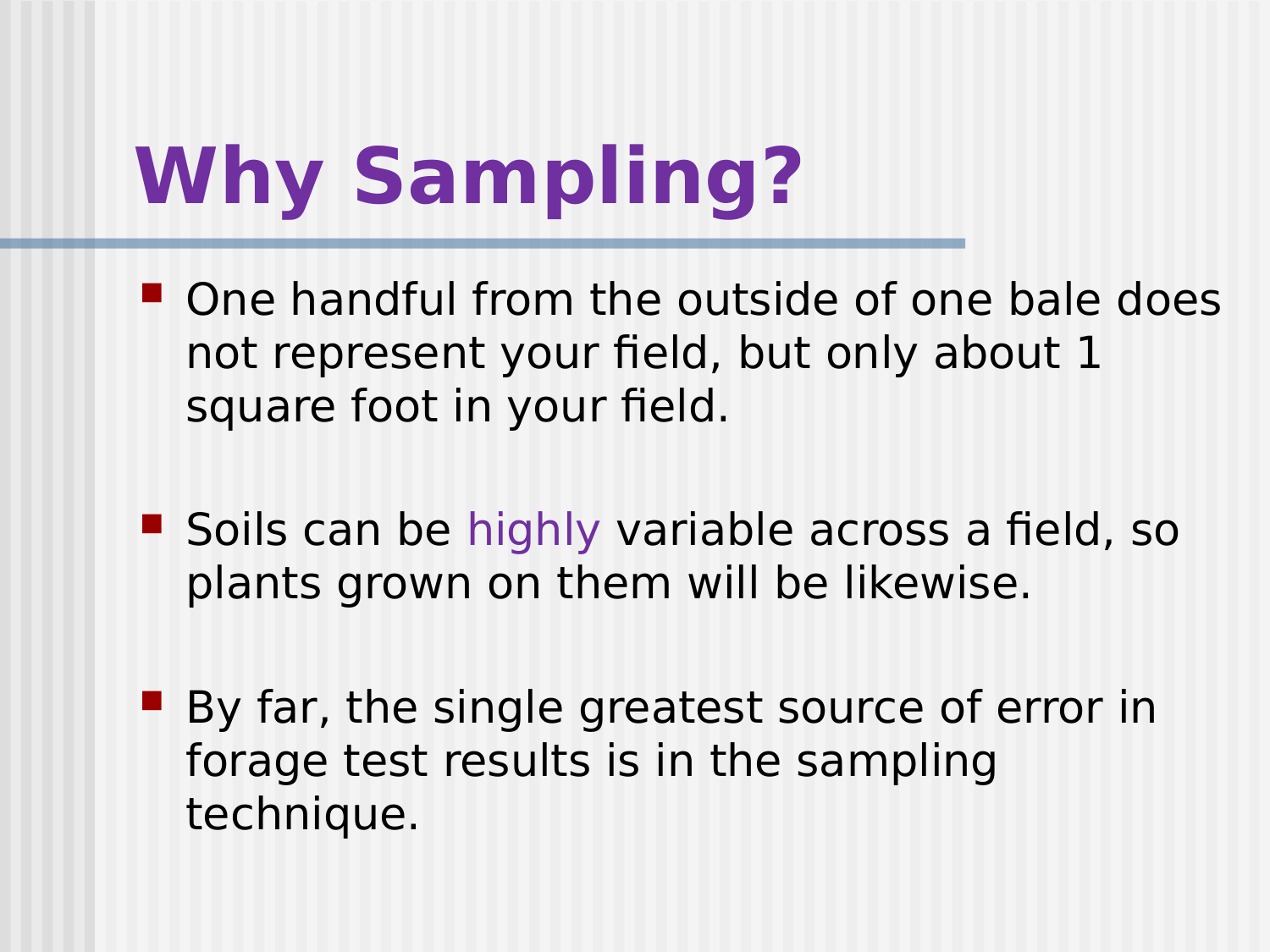

# Why Sampling?
One handful from the outside of one bale does not represent your field, but only about 1 square foot in your field.

Soils can be highly variable across a field, so plants grown on them will be likewise.

By far, the single greatest source of error in forage test results is in the sampling technique.